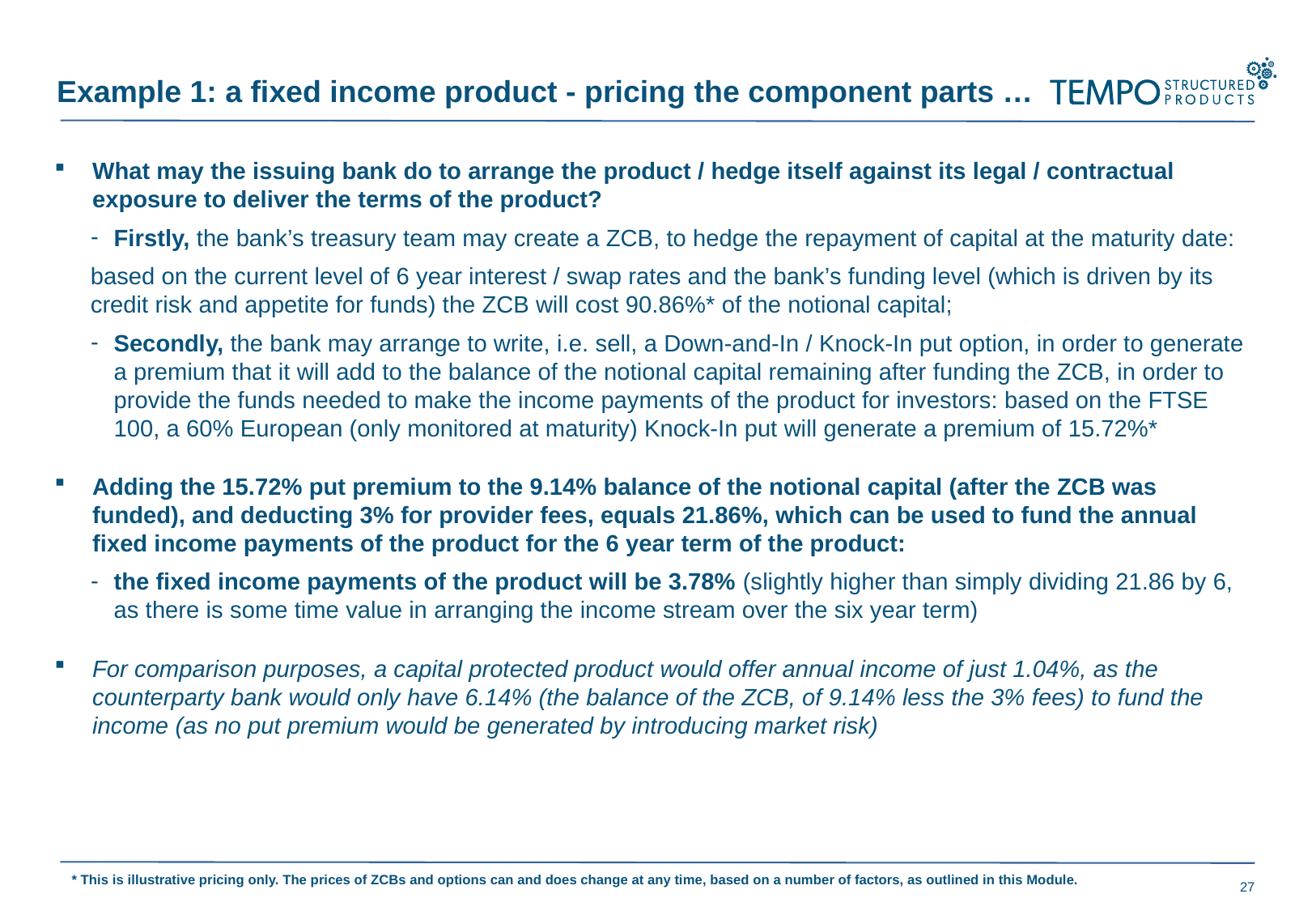

Example 1: a fixed income product - pricing the component parts …
What may the issuing bank do to arrange the product / hedge itself against its legal / contractual exposure to deliver the terms of the product?
Firstly, the bank’s treasury team may create a ZCB, to hedge the repayment of capital at the maturity date:
based on the current level of 6 year interest / swap rates and the bank’s funding level (which is driven by its credit risk and appetite for funds) the ZCB will cost 90.86%* of the notional capital;
Secondly, the bank may arrange to write, i.e. sell, a Down-and-In / Knock-In put option, in order to generate a premium that it will add to the balance of the notional capital remaining after funding the ZCB, in order to provide the funds needed to make the income payments of the product for investors: based on the FTSE 100, a 60% European (only monitored at maturity) Knock-In put will generate a premium of 15.72%*
Adding the 15.72% put premium to the 9.14% balance of the notional capital (after the ZCB was funded), and deducting 3% for provider fees, equals 21.86%, which can be used to fund the annual fixed income payments of the product for the 6 year term of the product:
the fixed income payments of the product will be 3.78% (slightly higher than simply dividing 21.86 by 6, as there is some time value in arranging the income stream over the six year term)
For comparison purposes, a capital protected product would offer annual income of just 1.04%, as the counterparty bank would only have 6.14% (the balance of the ZCB, of 9.14% less the 3% fees) to fund the income (as no put premium would be generated by introducing market risk)
* This is illustrative pricing only. The prices of ZCBs and options can and does change at any time, based on a number of factors, as outlined in this Module.
27